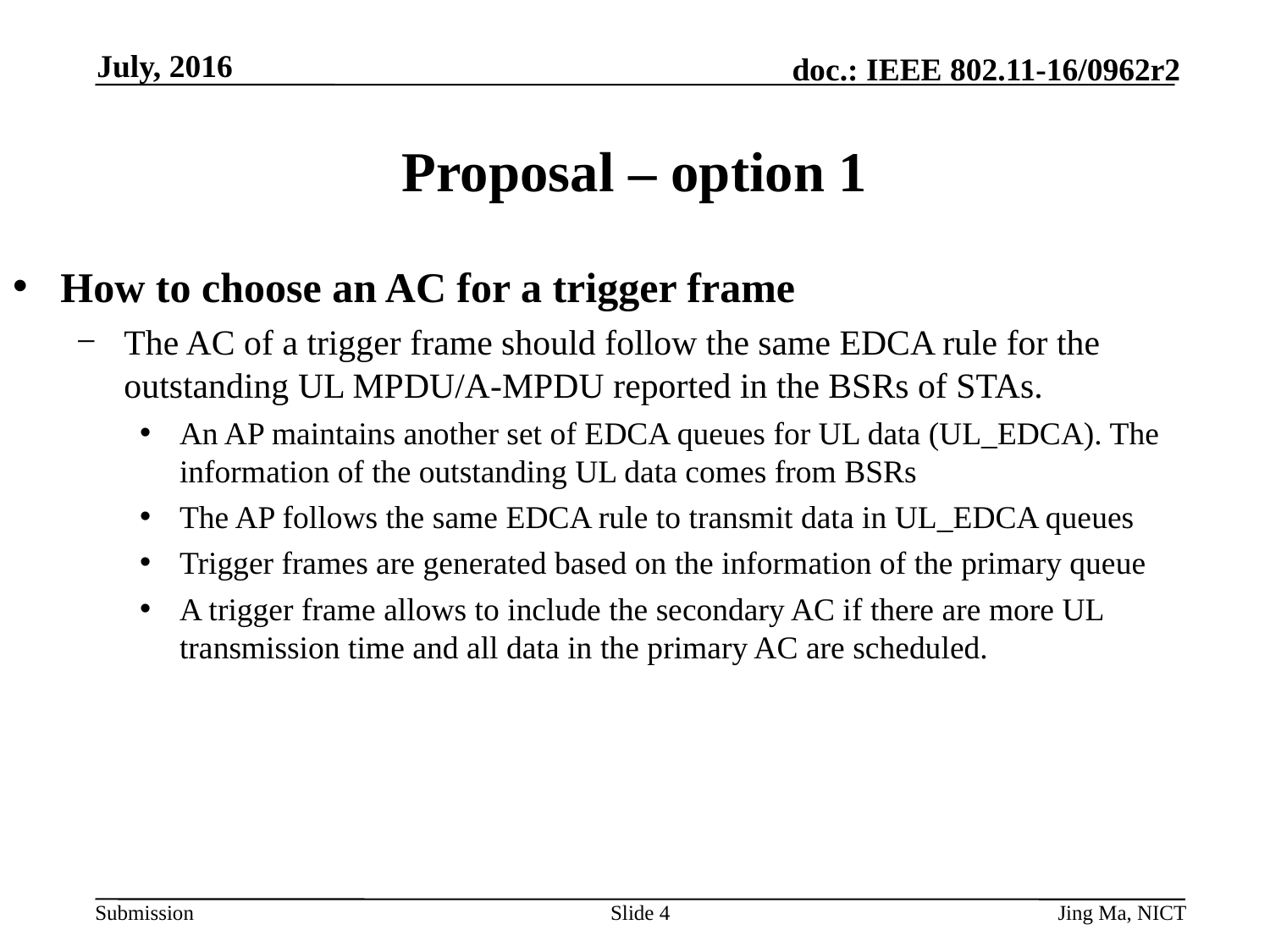

July, 2016
# Proposal – option 1
How to choose an AC for a trigger frame
The AC of a trigger frame should follow the same EDCA rule for the outstanding UL MPDU/A-MPDU reported in the BSRs of STAs.
An AP maintains another set of EDCA queues for UL data (UL_EDCA). The information of the outstanding UL data comes from BSRs
The AP follows the same EDCA rule to transmit data in UL_EDCA queues
Trigger frames are generated based on the information of the primary queue
A trigger frame allows to include the secondary AC if there are more UL transmission time and all data in the primary AC are scheduled.

Slide 4
Jing Ma, NICT